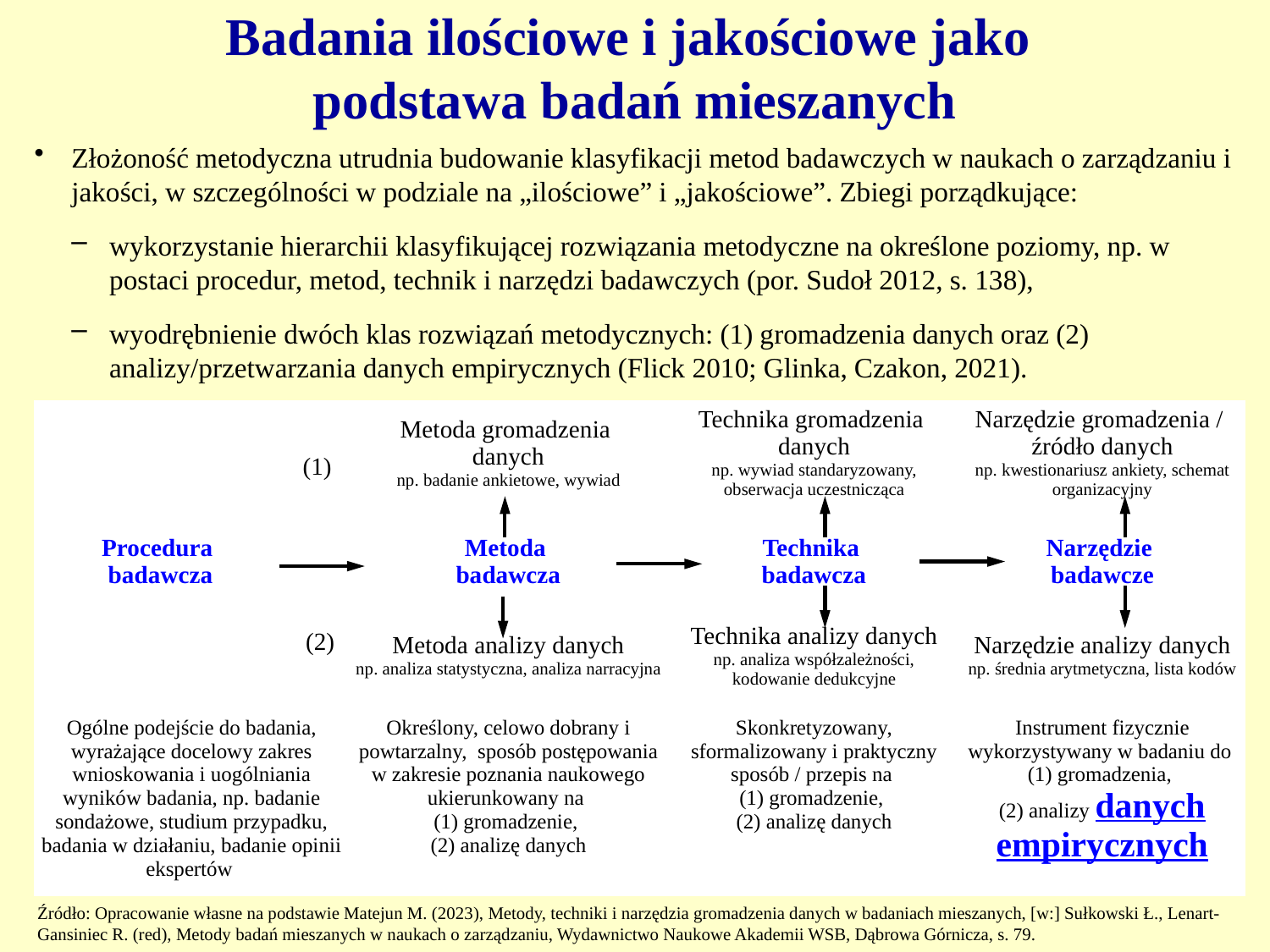

Badania ilościowe i jakościowe jako
podstawa badań mieszanych
Złożoność metodyczna utrudnia budowanie klasyfikacji metod badawczych w naukach o zarządzaniu i jakości, w szczególności w podziale na „ilościowe” i „jakościowe”. Zbiegi porządkujące:
wykorzystanie hierarchii klasyfikującej rozwiązania metodyczne na określone poziomy, np. w postaci procedur, metod, technik i narzędzi badawczych (por. Sudoł 2012, s. 138),
wyodrębnienie dwóch klas rozwiązań metodycznych: (1) gromadzenia danych oraz (2) analizy/przetwarzania danych empirycznych (Flick 2010; Glinka, Czakon, 2021).
|  | (1) | Metoda gromadzenia danych np. badanie ankietowe, wywiad | Technika gromadzenia danych np. wywiad standaryzowany, obserwacja uczestnicząca | Narzędzie gromadzenia / źródło danych np. kwestionariusz ankiety, schemat organizacyjny |
| --- | --- | --- | --- | --- |
| Procedura badawcza |  | Metoda badawcza | Technika badawcza | Narzędzie badawcze |
|  | (2) | Metoda analizy danych np. analiza statystyczna, analiza narracyjna | Technika analizy danych np. analiza współzależności, kodowanie dedukcyjne | Narzędzie analizy danych np. średnia arytmetyczna, lista kodów |
| Ogólne podejście do badania, wyrażające docelowy zakres wnioskowania i uogólniania wyników badania, np. badanie sondażowe, studium przypadku, badania w działaniu, badanie opinii ekspertów |  | Określony, celowo dobrany i powtarzalny, sposób postępowania w zakresie poznania naukowego ukierunkowany na (1) gromadzenie, (2) analizę danych | Skonkretyzowany, sformalizowany i praktyczny sposób / przepis na (1) gromadzenie, (2) analizę danych | Instrument fizycznie wykorzystywany w badaniu do (1) gromadzenia, (2) analizy danych empirycznych |
Źródło: Opracowanie własne na podstawie Matejun M. (2023), Metody, techniki i narzędzia gromadzenia danych w badaniach mieszanych, [w:] Sułkowski Ł., Lenart-Gansiniec R. (red), Metody badań mieszanych w naukach o zarządzaniu, Wydawnictwo Naukowe Akademii WSB, Dąbrowa Górnicza, s. 79.